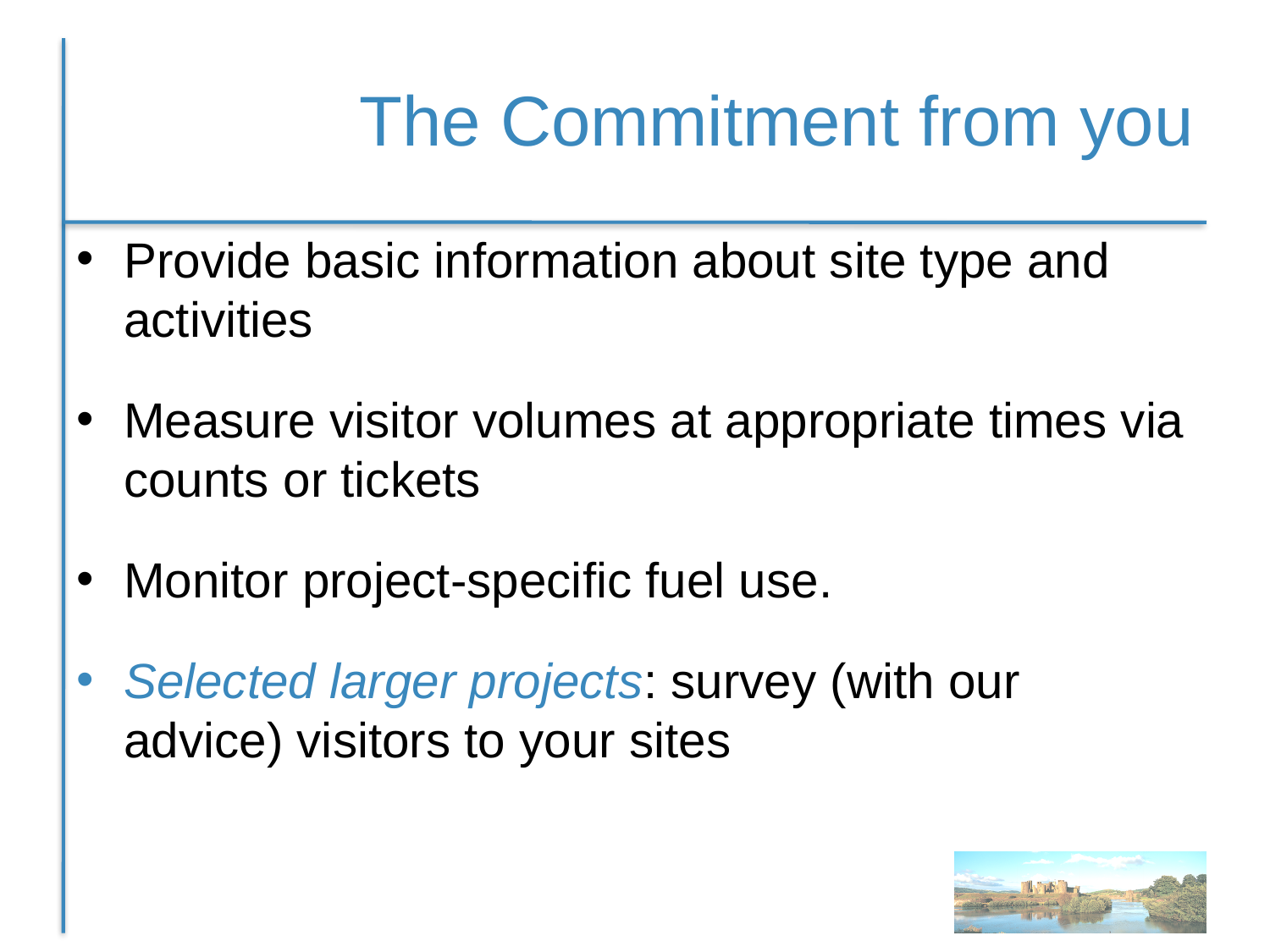

# The Commitment from you
Provide basic information about site type and activities
Measure visitor volumes at appropriate times via counts or tickets
Monitor project-specific fuel use.
Selected larger projects: survey (with our advice) visitors to your sites